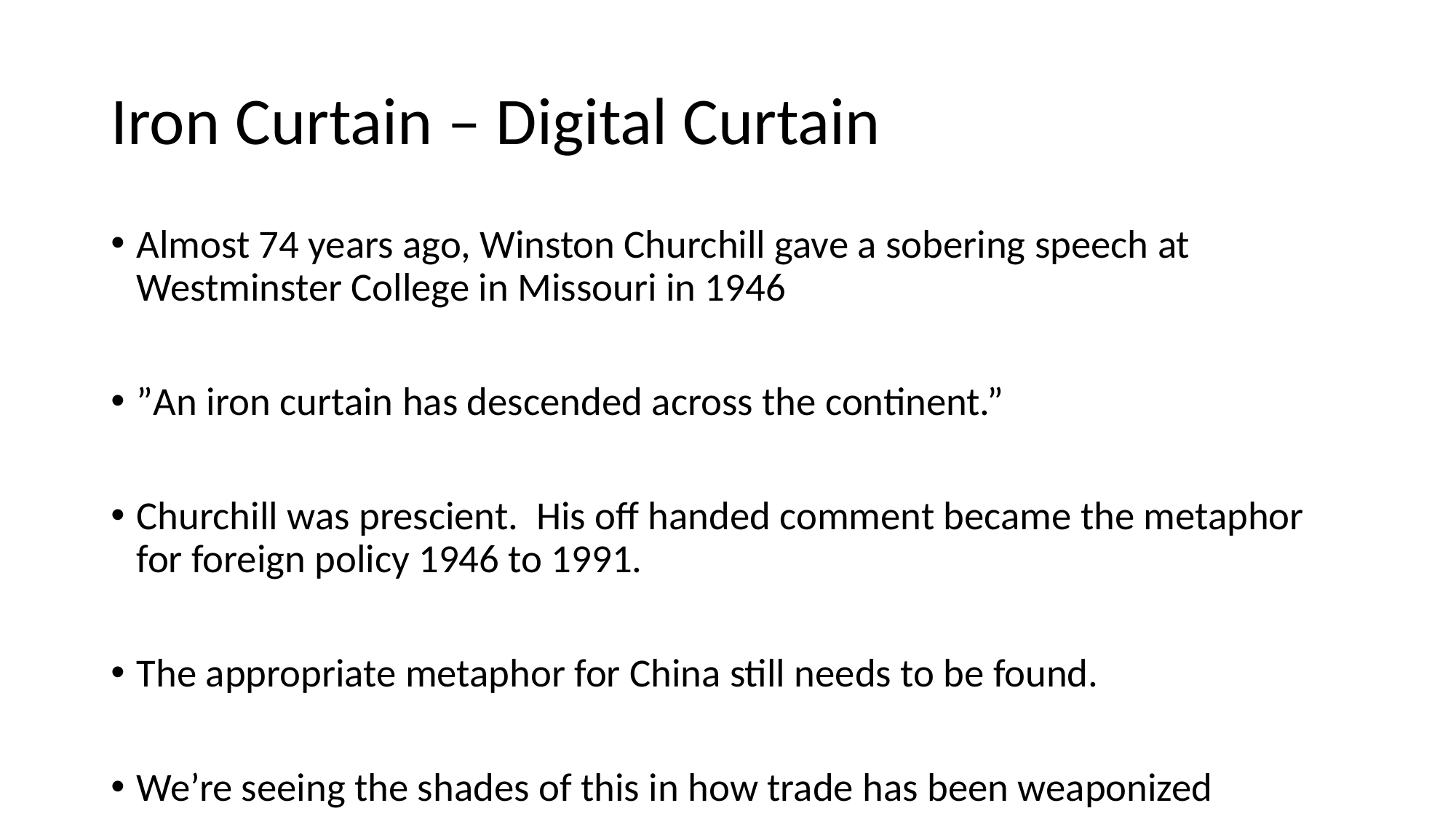

# Iron Curtain – Digital Curtain
Almost 74 years ago, Winston Churchill gave a sobering speech at Westminster College in Missouri in 1946

”An iron curtain has descended across the continent.”

Churchill was prescient.  His off handed comment became the metaphor for foreign policy 1946 to 1991.

The appropriate metaphor for China still needs to be found.

We’re seeing the shades of this in how trade has been weaponized